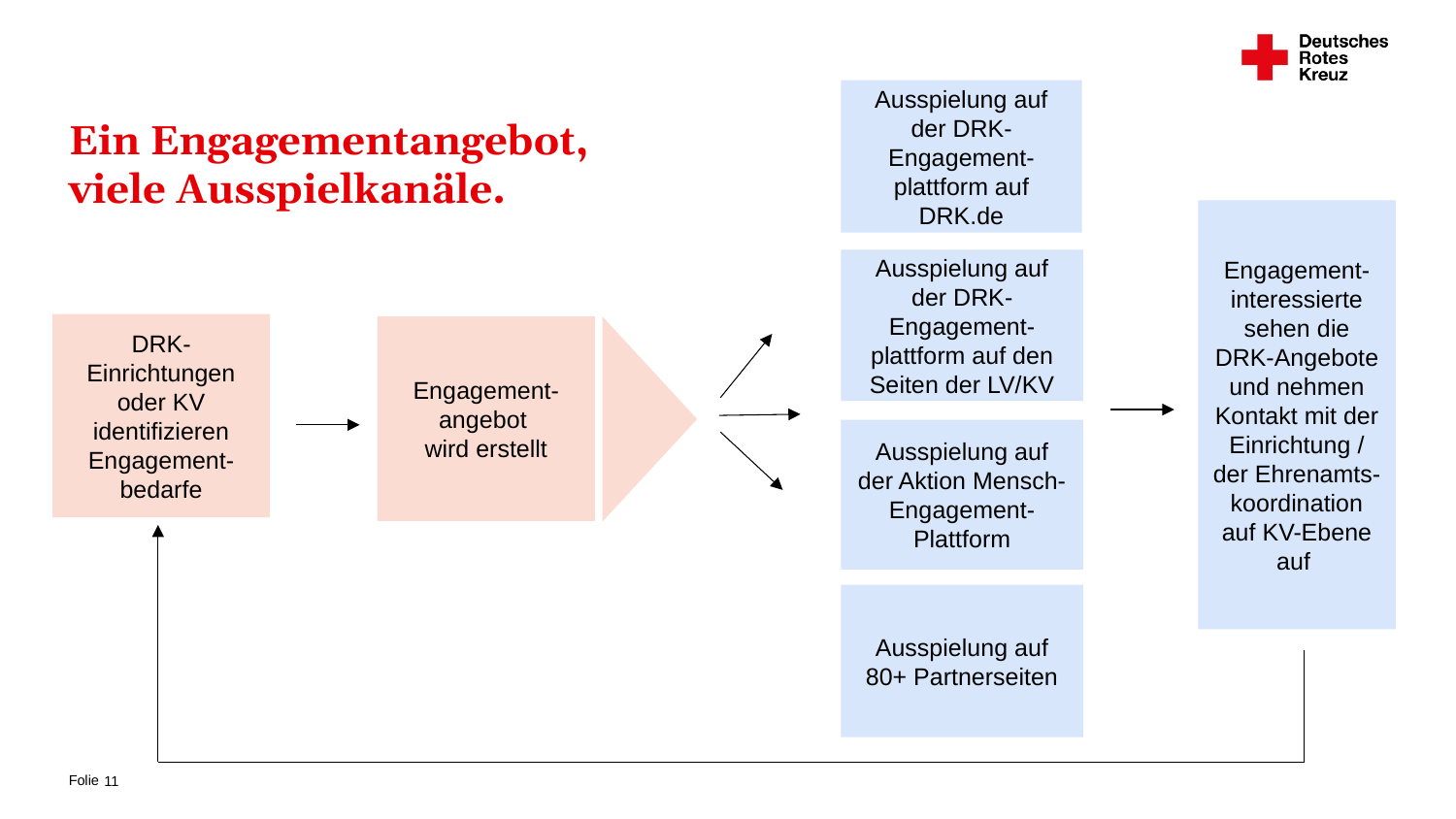

Ausspielung auf der DRK-Engagement-plattform auf DRK.de
# Ein Engagementangebot, viele Ausspielkanäle.
Engagement-interessierte sehen die DRK-Angebote und nehmen Kontakt mit der Einrichtung / der Ehrenamts-koordination auf KV-Ebene auf
Ausspielung auf der DRK-Engagement-plattform auf den Seiten der LV/KV
DRK- Einrichtungen oder KV identifizieren Engagement-bedarfe
Engagement-angebot
wird erstellt

Ausspielung auf der Aktion Mensch-Engagement-Plattform
Ausspielung auf 80+ Partnerseiten
11